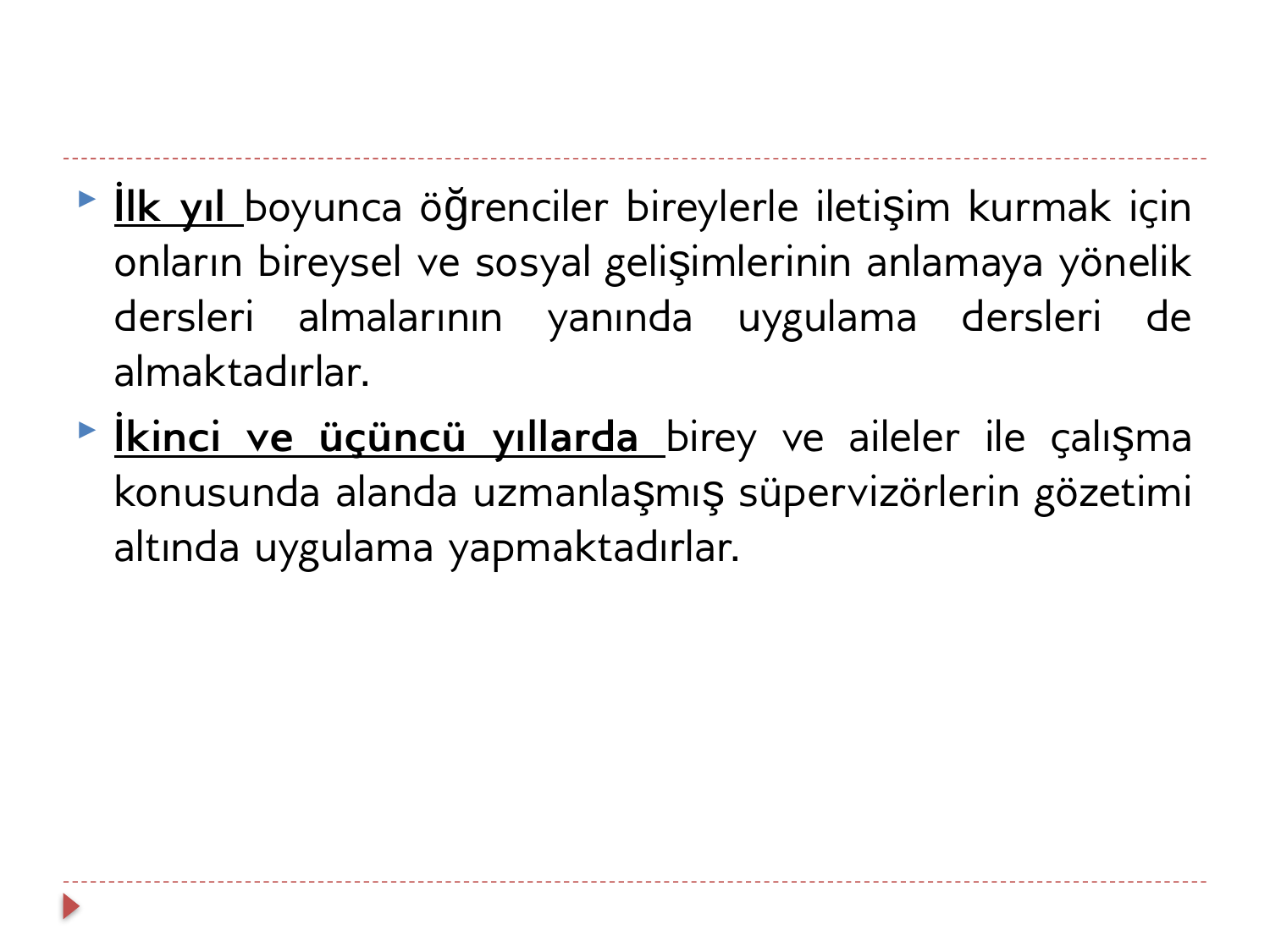

İlk yıl boyunca öğrenciler bireylerle iletişim kurmak için onların bireysel ve sosyal gelişimlerinin anlamaya yönelik dersleri almalarının yanında uygulama dersleri de almaktadırlar.
İkinci ve üçüncü yıllarda birey ve aileler ile çalışma konusunda alanda uzmanlaşmış süpervizörlerin gözetimi altında uygulama yapmaktadırlar.